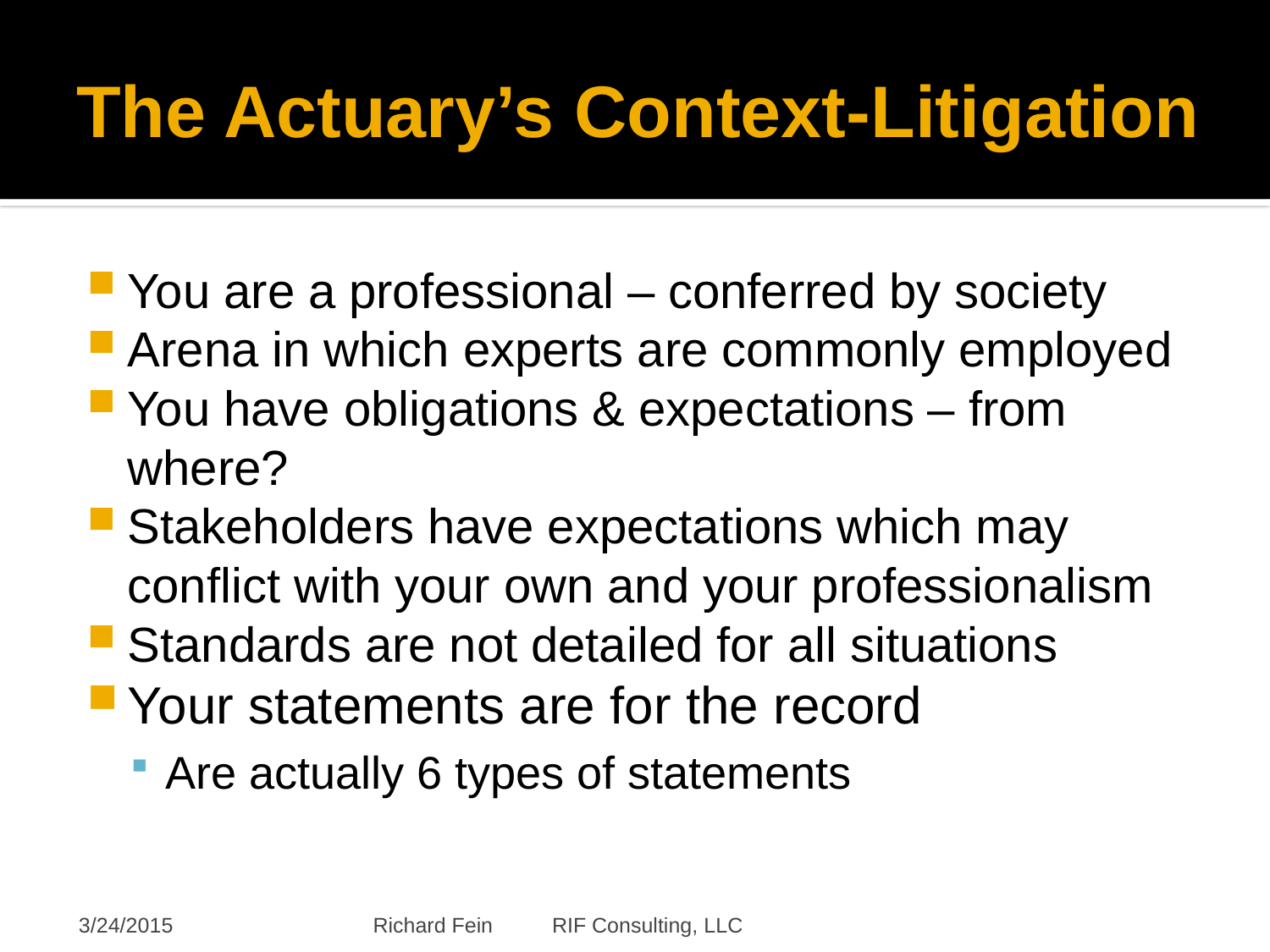

# The Actuary’s Context-Litigation
You are a professional – conferred by society
Arena in which experts are commonly employed
You have obligations & expectations – from where?
Stakeholders have expectations which may conflict with your own and your professionalism
Standards are not detailed for all situations
Your statements are for the record
Are actually 6 types of statements

3/24/2015
Richard Fein          RIF Consulting, LLC